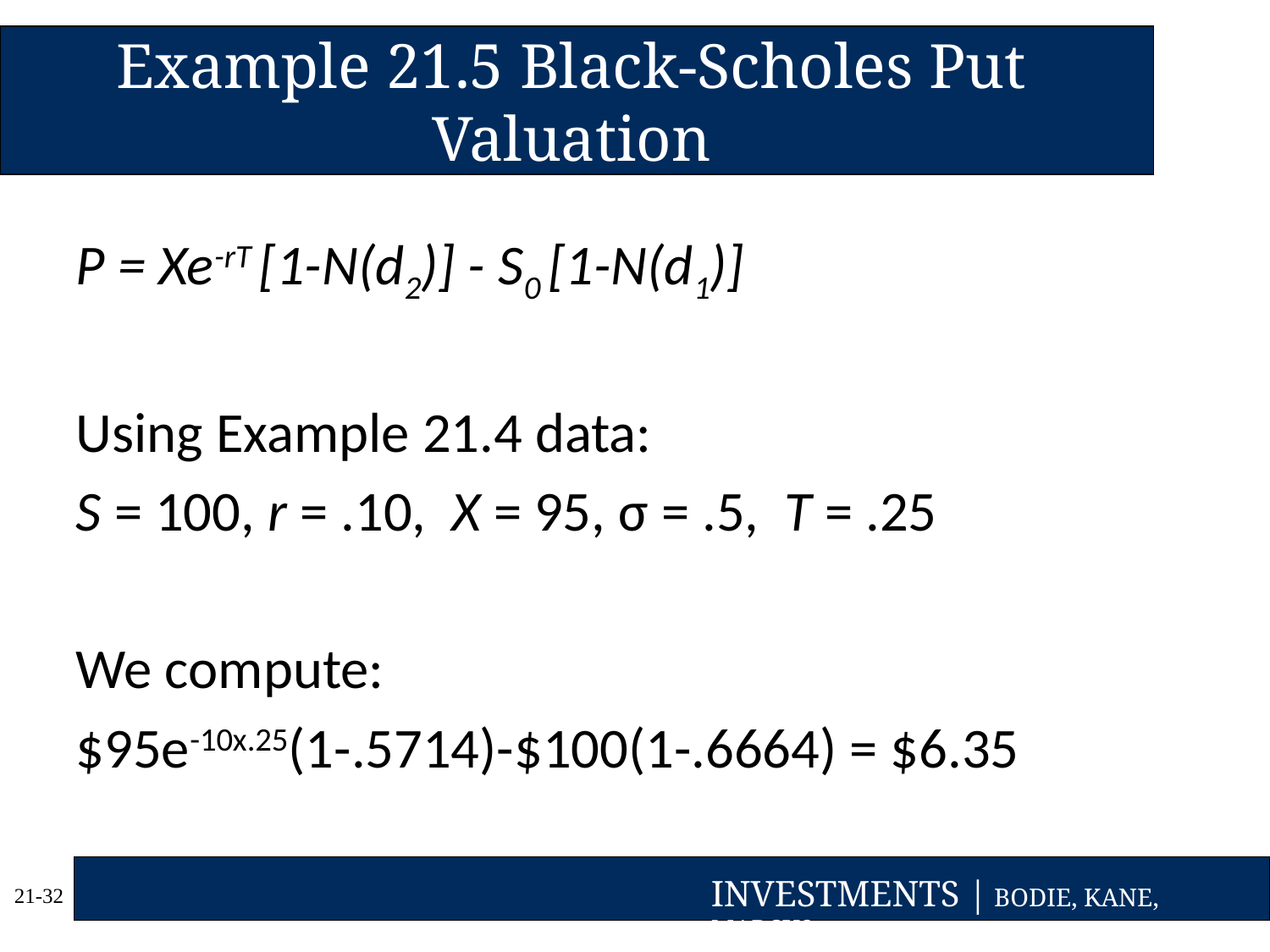

# Example 21.5 Black-Scholes Put Valuation
P = Xe-rT [1-N(d2)] - S0 [1-N(d1)]

Using Example 21.4 data:
S = 100, r = .10,  X = 95, σ = .5,  T = .25

We compute:
$95e-10x.25(1-.5714)-$100(1-.6664) = $6.35